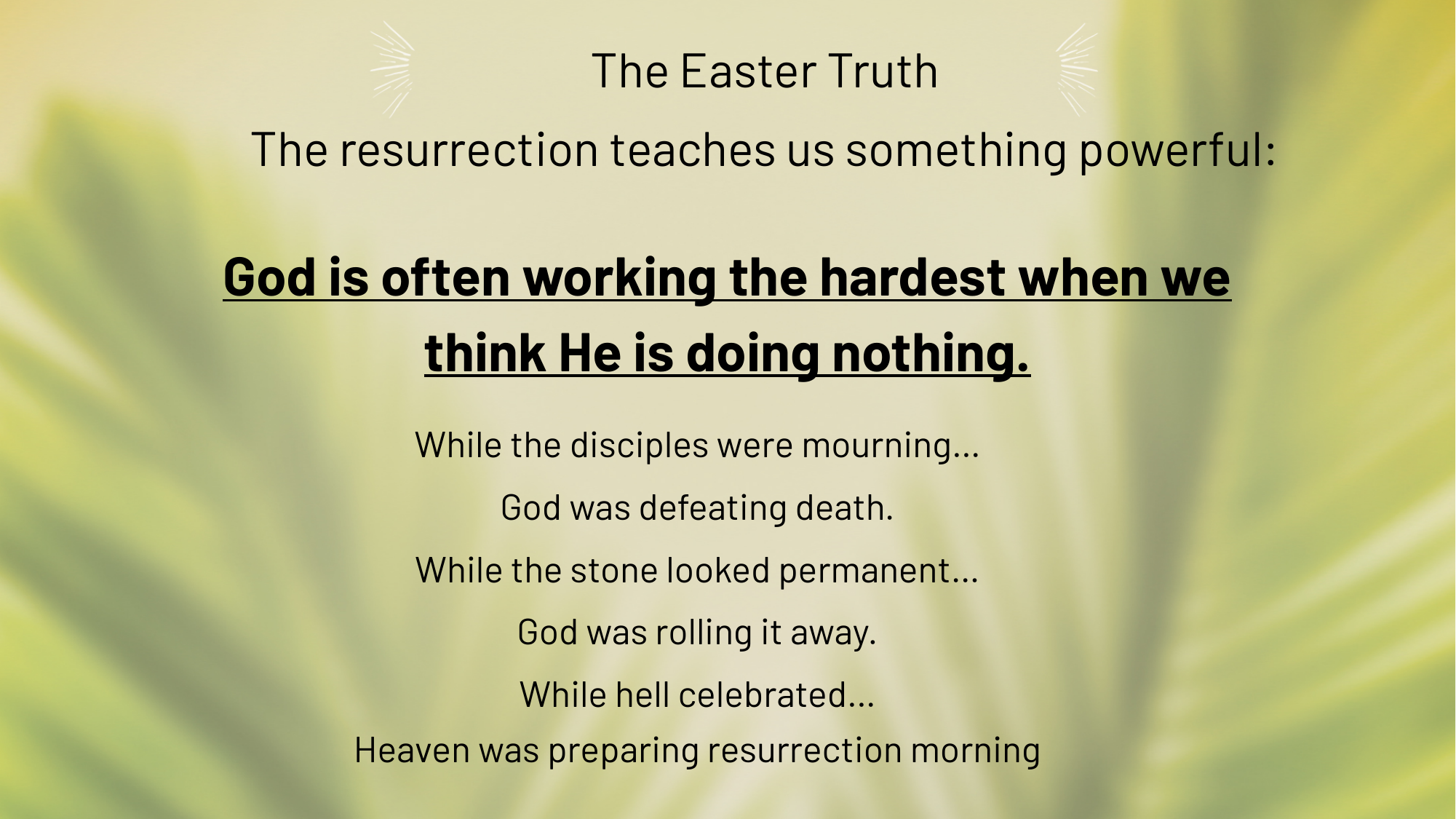

The Easter Truth
The resurrection teaches us something powerful:
God is often working the hardest when we think He is doing nothing.
While the disciples were mourning…
God was defeating death.
While the stone looked permanent…
God was rolling it away.
While hell celebrated…
Heaven was preparing resurrection morning